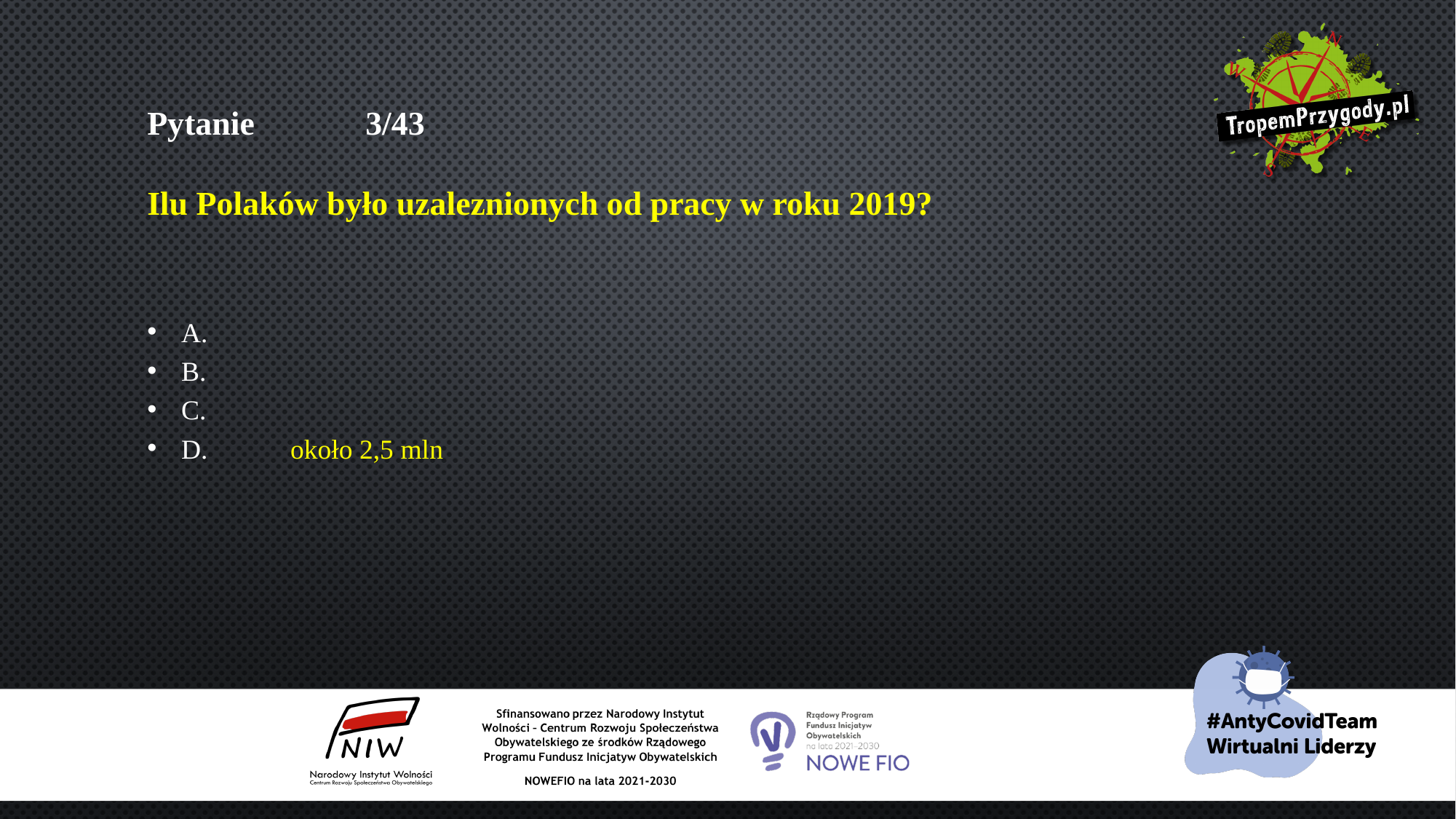

# Pytanie 	3/43 Ilu Polaków było uzaleznionych od pracy w roku 2019?
A.
B.
C.
D.	około 2,5 mln